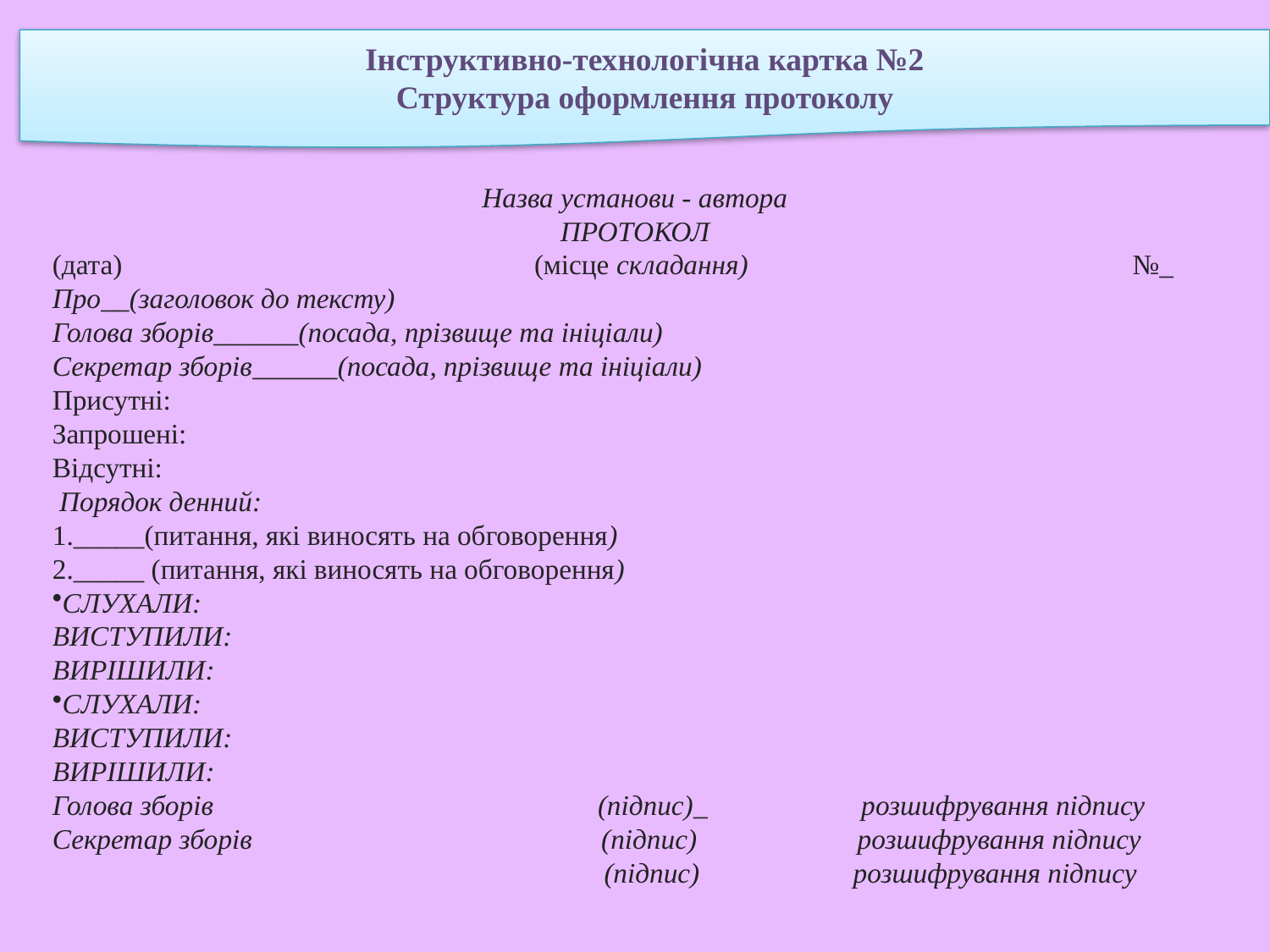

Інструктивно-технологічна картка №2
Структура оформлення протоколу

Назва установи - автора
ПРОТОКОЛ
(дата)                                                           (місце складання)                                                       №_
Про__(заголовок до тексту)
Голова зборів______(посада, прізвище та ініціали)
Секретар зборів______(посада, прізвище та ініціали)
Присутні:
Запрошені:
Відсутні:
 Порядок денний:
1._____(питання, які виносять на обговорення)
2._____ (питання, які виносять на обговорення)
СЛУХАЛИ:
ВИСТУПИЛИ:
ВИРІШИЛИ:
СЛУХАЛИ:
ВИСТУПИЛИ:
ВИРІШИЛИ:
Голова зборів                                                       (підпис)_                      розшифрування підпису
Секретар зборів                                                  (підпис)                       розшифрування підпису
                                                                               (підпис)                      розшифрування підпису